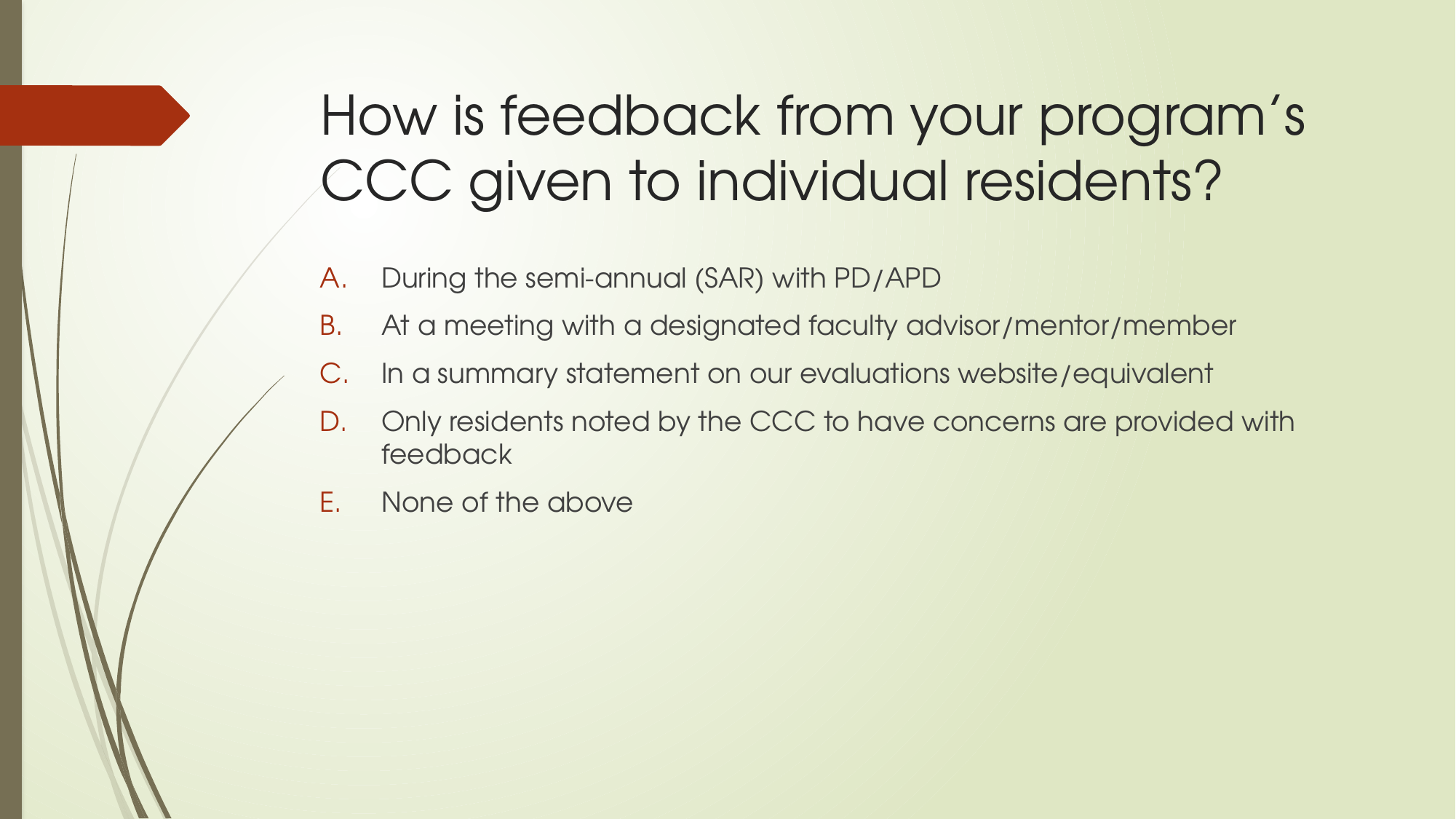

# How is feedback from your program’s CCC given to individual residents?
During the semi-annual (SAR) with PD/APD
At a meeting with a designated faculty advisor/mentor/member
In a summary statement on our evaluations website/equivalent
Only residents noted by the CCC to have concerns are provided with feedback
None of the above